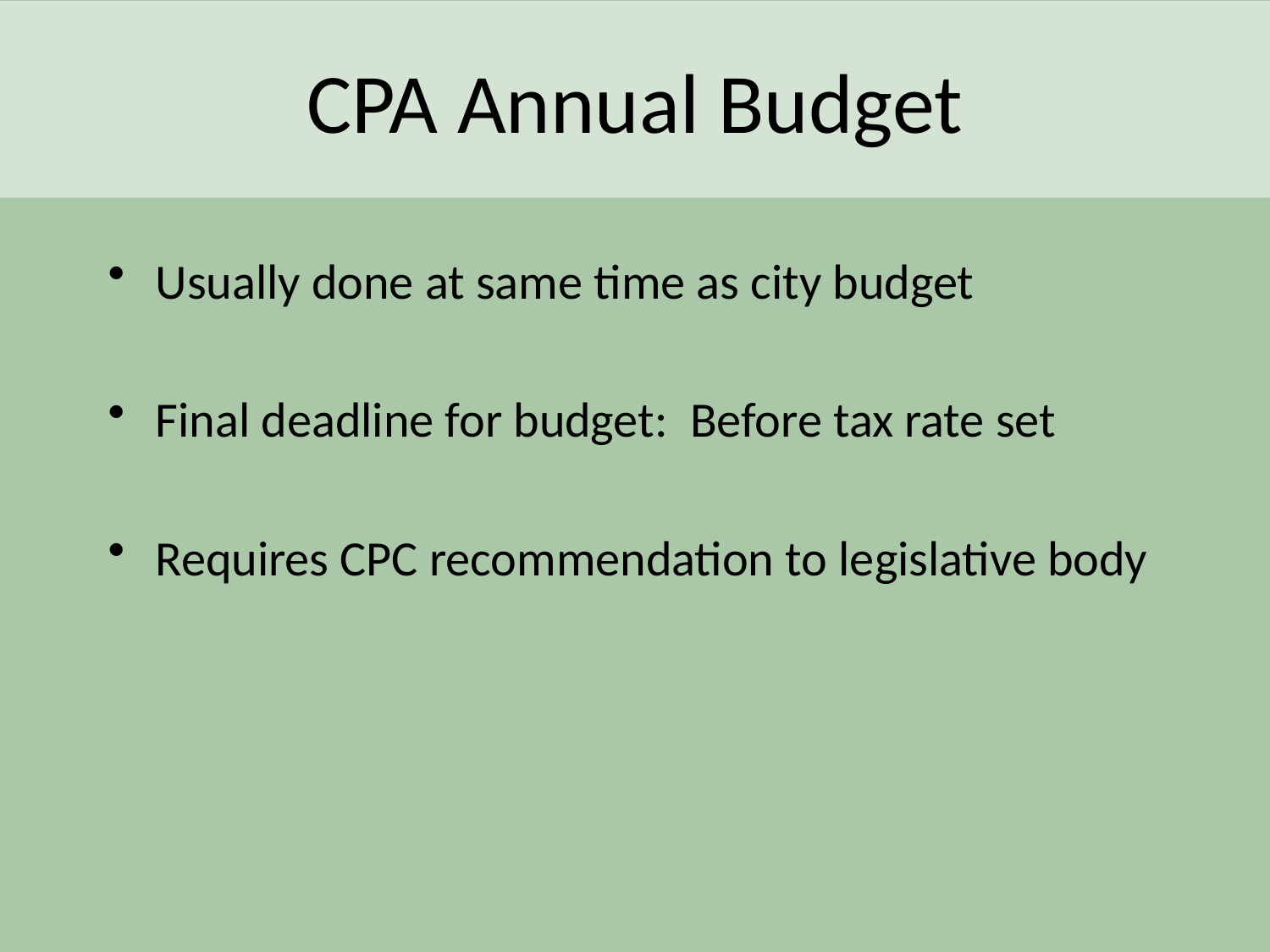

CPA Annual Budget
Usually done at same time as city budget

Final deadline for budget:  Before tax rate set

Requires CPC recommendation to legislative body